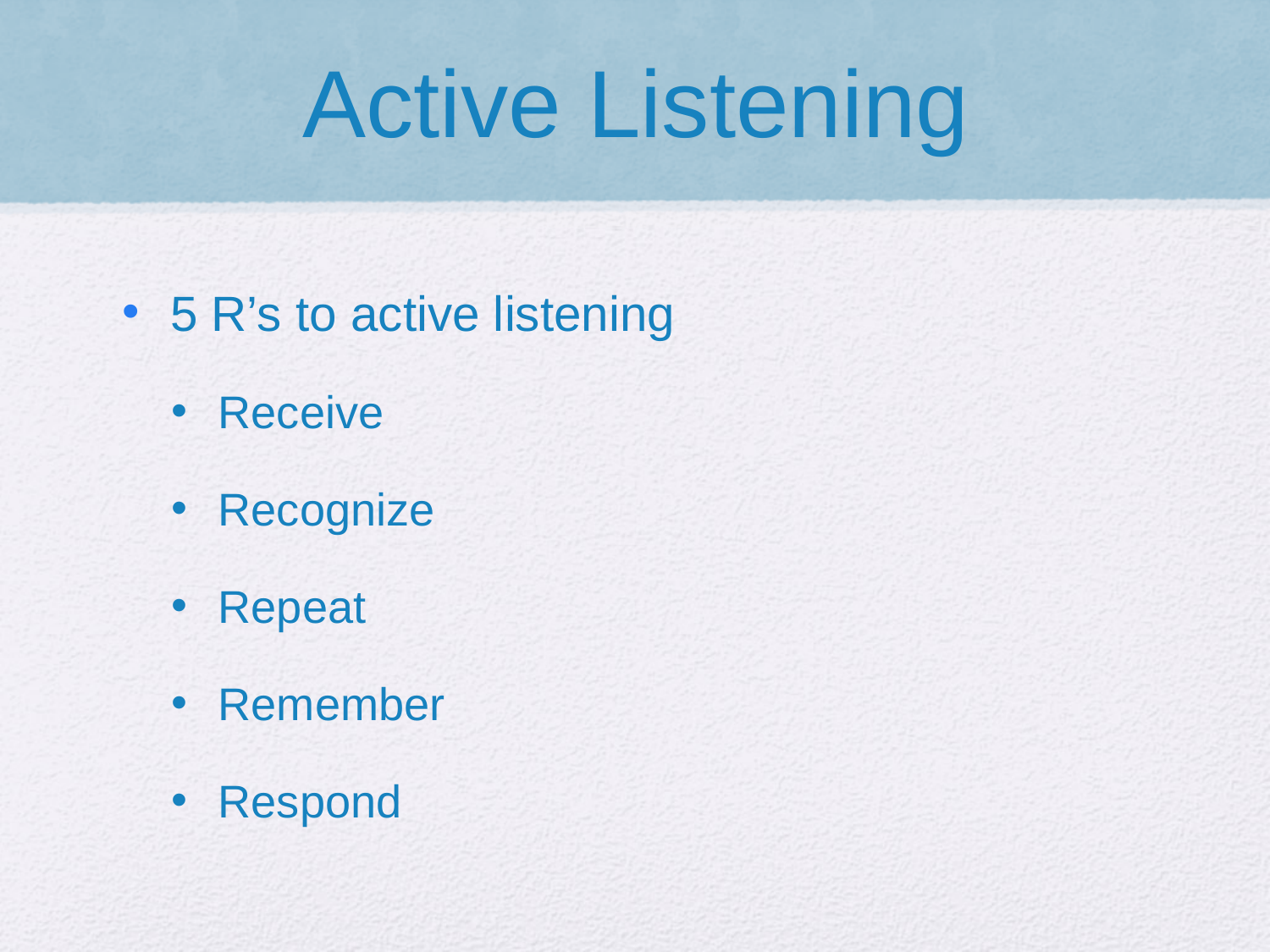

# Active Listening
5 R’s to active listening
Receive
Recognize
Repeat
Remember
Respond